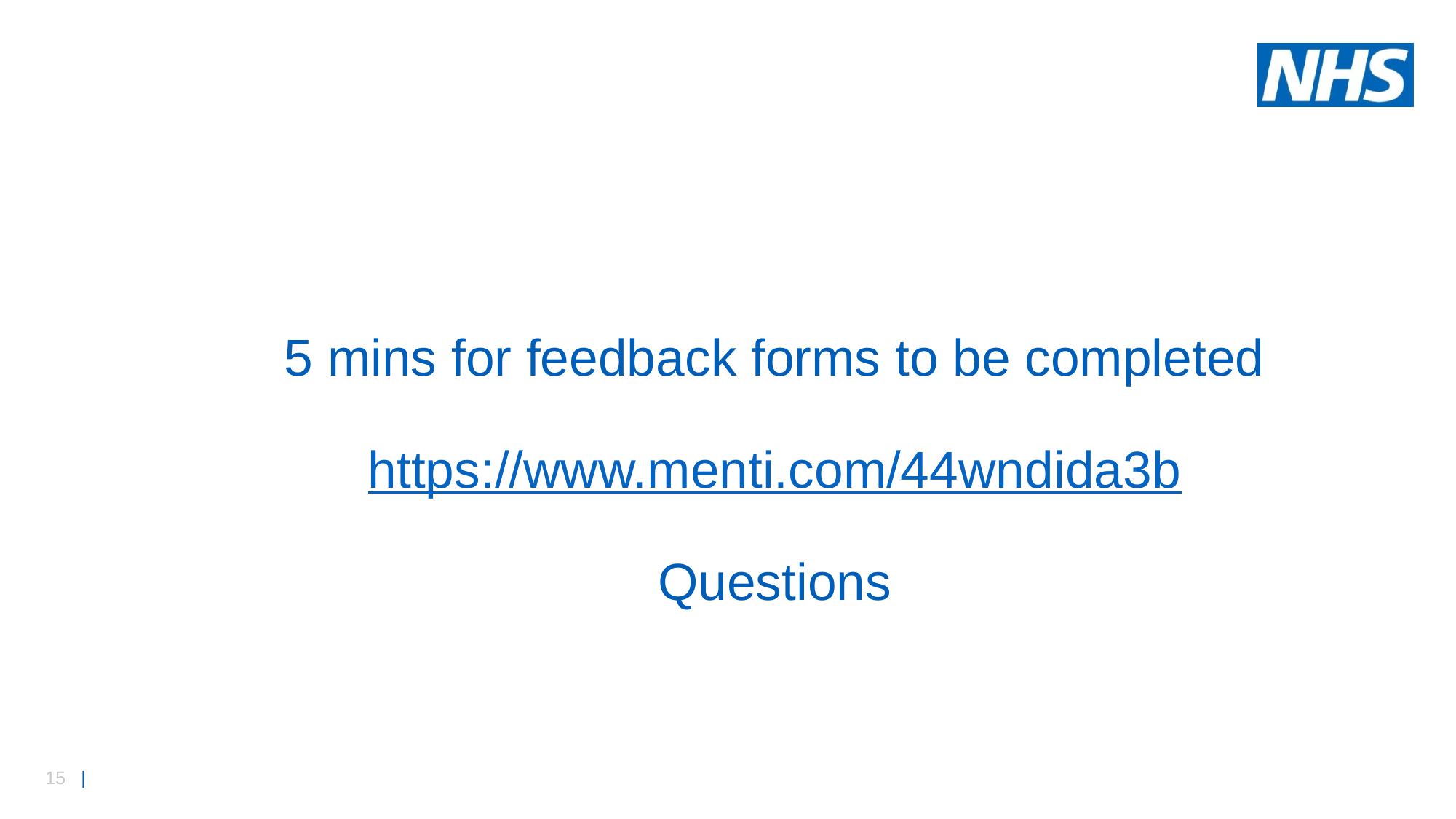

# 5 mins for feedback forms to be completed https://www.menti.com/44wndida3b Questions